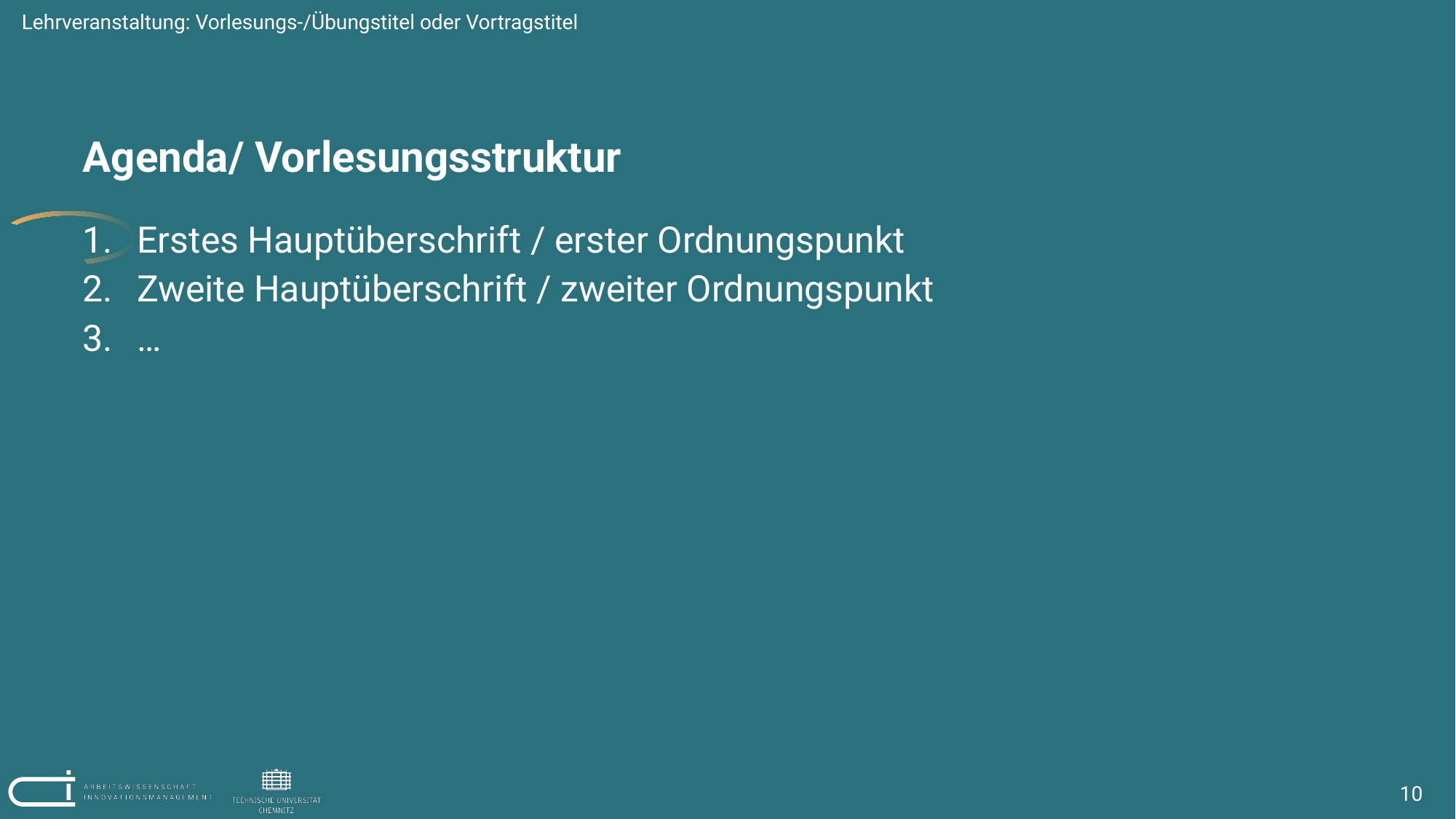

# Agenda/ Vorlesungsstruktur

Erstes Hauptüberschrift / erster Ordnungspunkt
Zweite Hauptüberschrift / zweiter Ordnungspunkt
…